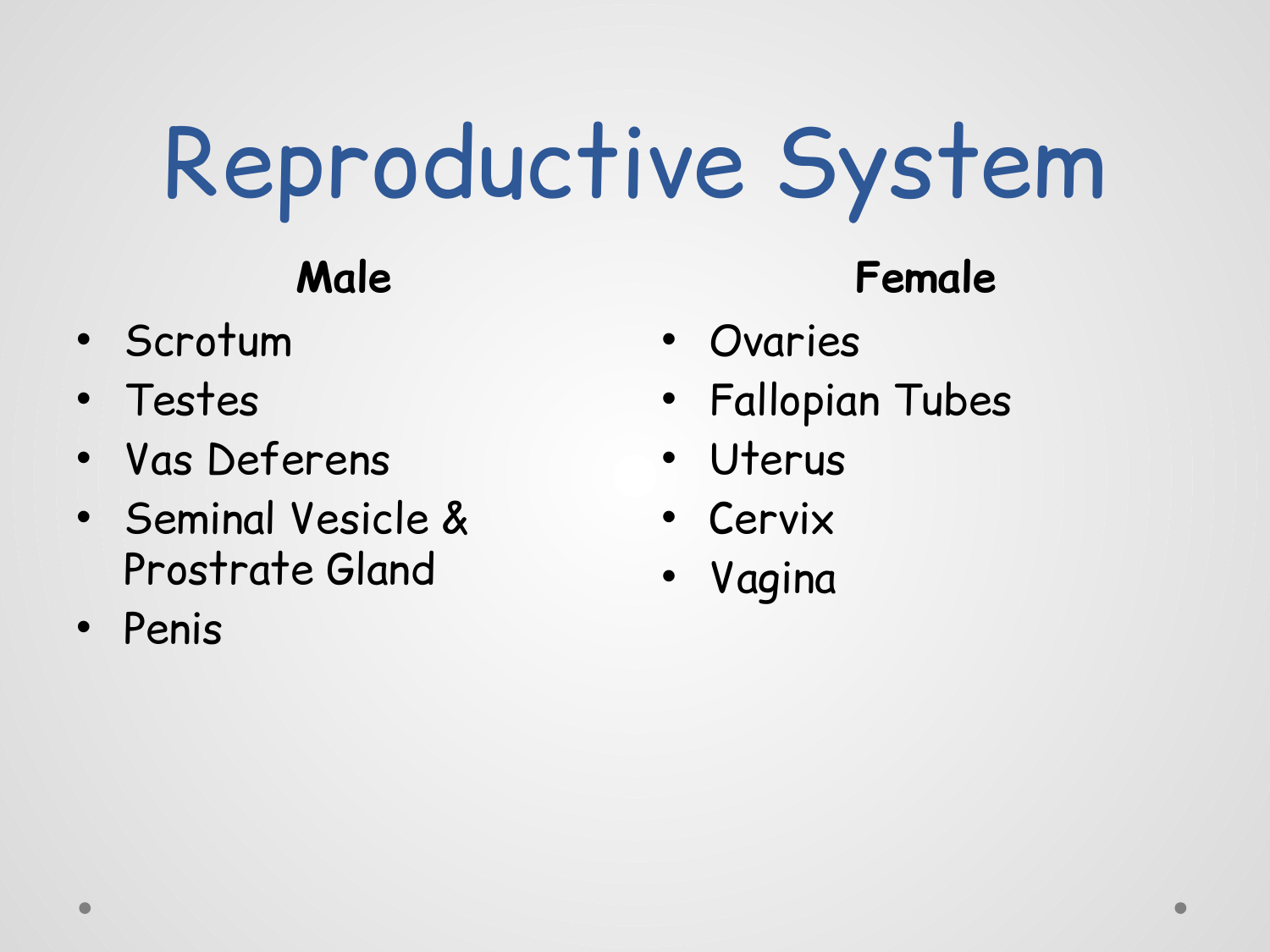

# Reproductive System
Male
Female
Scrotum
Testes
Vas Deferens
Seminal Vesicle & Prostrate Gland
Penis

Ovaries
Fallopian Tubes
Uterus
Cervix
Vagina